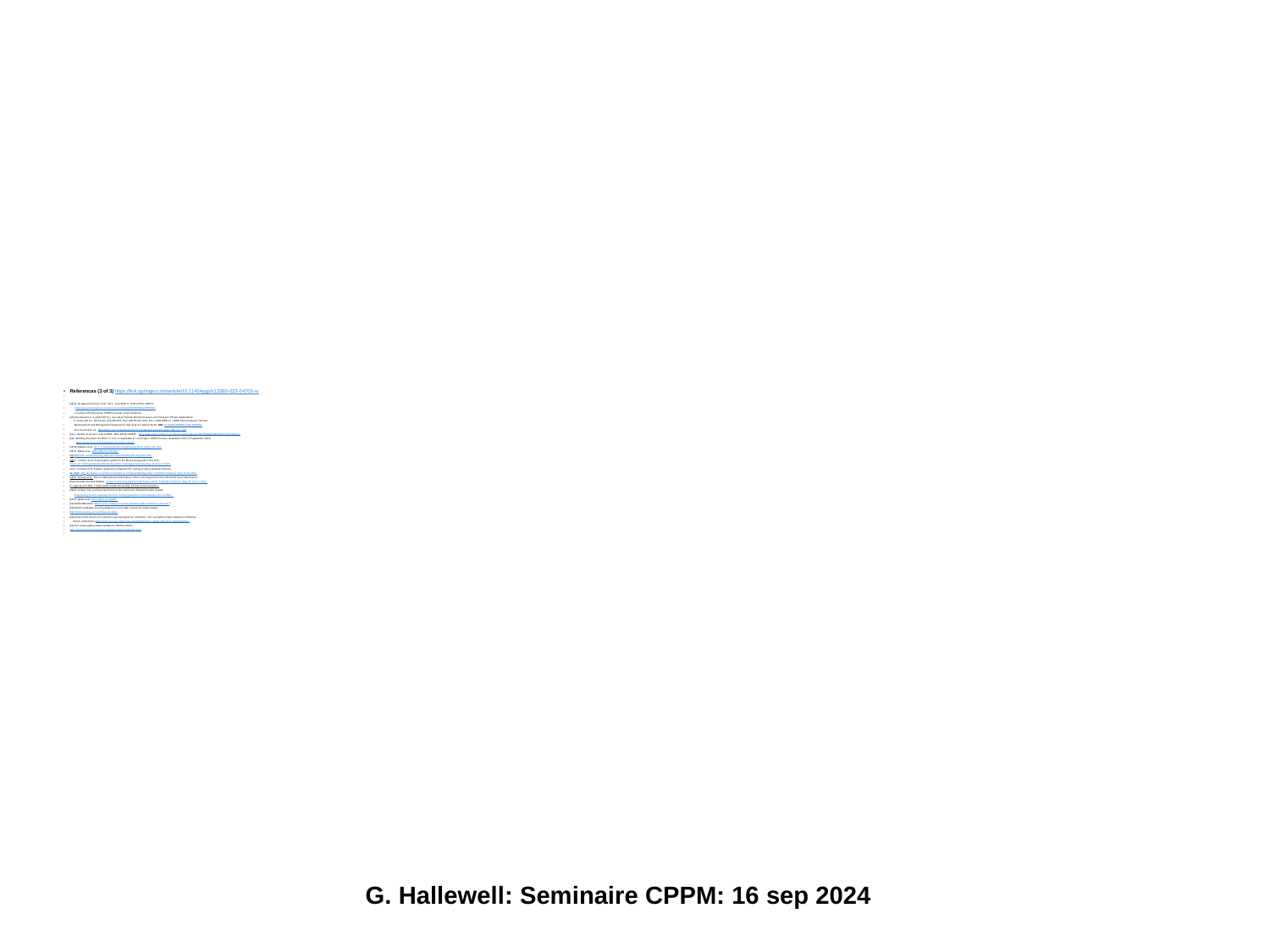

# References (3 of 3) https://link.springer.com/article/10.1140/epjp/s13360-023-04703-w

[39] O. de Aguiar Francisco et al;  Nucl. Instr. Meth A. 1039 (2022) 166874
        https://www.sciencedirect.com/science/article/pii/S0168900222003394
        P. Collins & W. Byczynski (CERN); private communications.
[40] Fluoroketone C2F5C(O)CF(CF3)2 as a Heat Transfer Fluid for Passive and Pumped 2-Phase Applications;
       P. Tuma, 3M Co., 3M Center, 236-2B-01St. Paul, MN 55144, USA, Proc. 2008 IEEE 24th IEEE Semiconductor Thermal
       Measurement and Management Symposium, San Jose CA, March 16-20 DOI: 10.1109/STHERM.2008.4509386
       also accessible via:  https://twiki.cern.ch/twiki/pub/LHCb/SciFiDemoCooling/F.Tuma_c6K_as.....pdf
[41] L. Gruber et al; Nucl. Instr. & Meth.  958 (2020) 162025   https://www.sciencedirect.com/science/article/abs/pii/S016890021930422X?via%3Dihub
[42]  ”Building the future of LHCb”; C. Frei, S. Gambetta, B. Leverington; CERN Courier, September 2021 (2 September 2021)
          https://cerncourier.com/a/building-the-future-of-lhcb
[43] M. Battistin et al; Int. J.  Chemical Reactor Engineering 2015; 13(4): 511–521
[44] R. Bates et al;  2015 JINST 10 P03027
[45] https://lhc-commissioning.web.cern.ch/schedule/LHC-long-term.htm
[46] L. Contiero et al; Cold Krypton system for the Phase III Upgrade of the LHC,
Forum on Tracking Detector Mechanics 2023, Tuebingen Germany May 31-June 2 2023
[47] L. Contiero et al; Krypton, applied as refrigerant for cooling of silicon detector trackers;
GL 2022: 15th  IIR-Gustav Lorentzen Conference on Natural Refrigerants, Trondheim, Norway, June 13-15 2023
[48] D. Alvarez et al: Thermo-Mechanical Performance of the Local Supports for the ATLAS ITk Pixel Outer Barrel:
Experimental and FEA Studies; Forum on Tracking Detector Mechanics 2023, Tuebingen Germany May 31-June 2 2023
E. Vigeolas (CPPM), J. Pater (Manchester University); private communications
[49] B. Verlaat; CO2 cooling experiences in the LHCb Velo Thermal Control System
       Engineering Forum: experiences from cooling systems for LHC detectors Oct 30 2008
[50] R. Bates et al; 2013 JINST 8 P02006
[51] ECHA/NR/23/04; https://echa.europa.eu/-/echa-publishes-pfas-restriction-proposal]
[52] ECHA Candidate List of substances of very high concern for Authorisation;
https://echa.europa.eu/candidate-list-table
[53] Annex to the Annex XV restriction report proposal for restriction:  Per- & polyfluoroalkyl substances (PFASs);
     ECHA; 22/03/2023 https://echa.europa.eu/documents/10162/d2f7fce1-b089-c4fd-1101-2601f53a07d1
[54] Per- and polyfluoroalkyl substances (PFAS); ECHA
https://echa.europa.eu/hot-topics/perfluoroalkyl-chemicals-pfas

G. Hallewell: Seminaire CPPM: 16 sep 2024